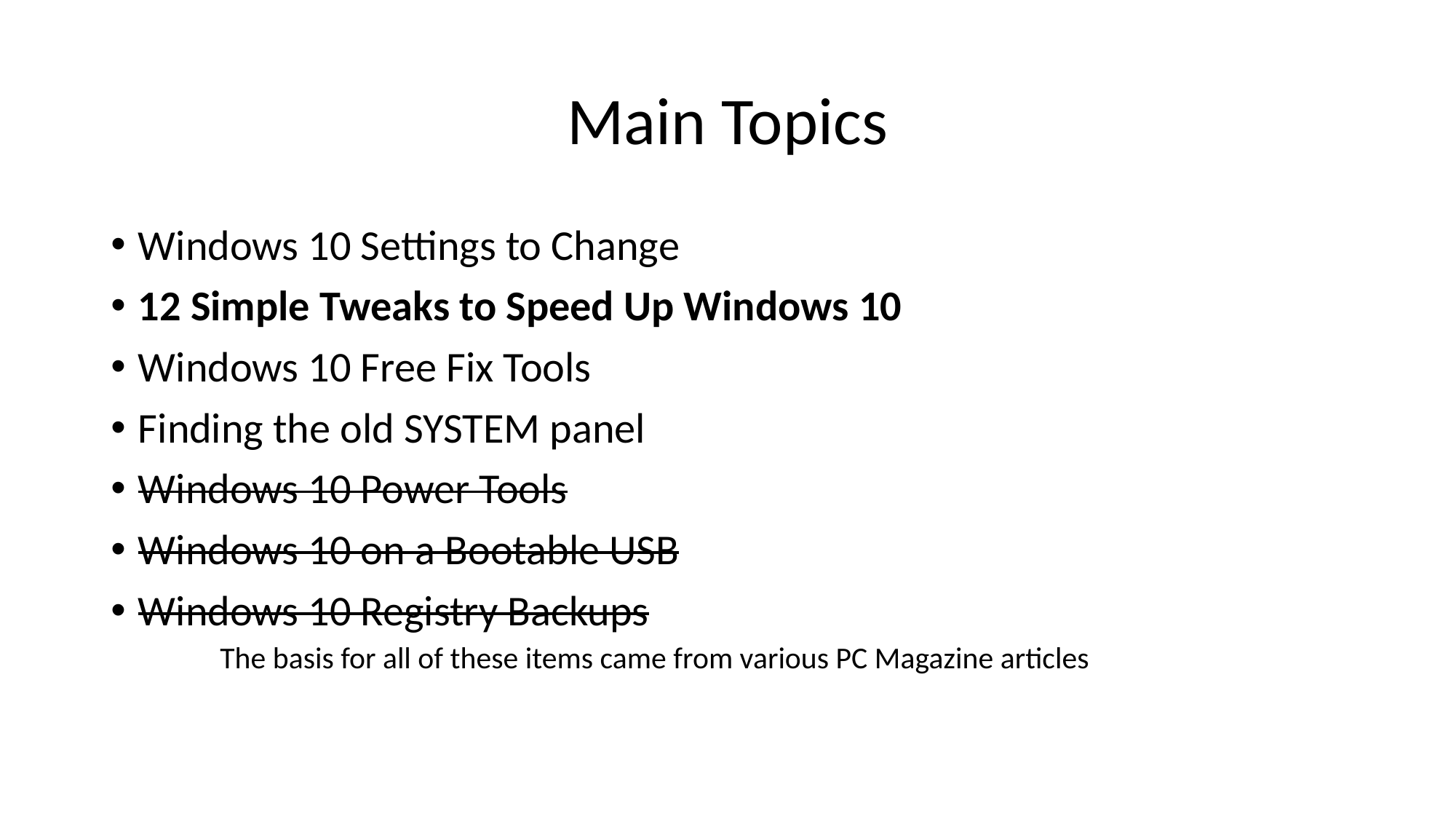

# Main Topics
Windows 10 Settings to Change
12 Simple Tweaks to Speed Up Windows 10
Windows 10 Free Fix Tools
Finding the old SYSTEM panel
Windows 10 Power Tools
Windows 10 on a Bootable USB
Windows 10 Registry Backups
The basis for all of these items came from various PC Magazine articles